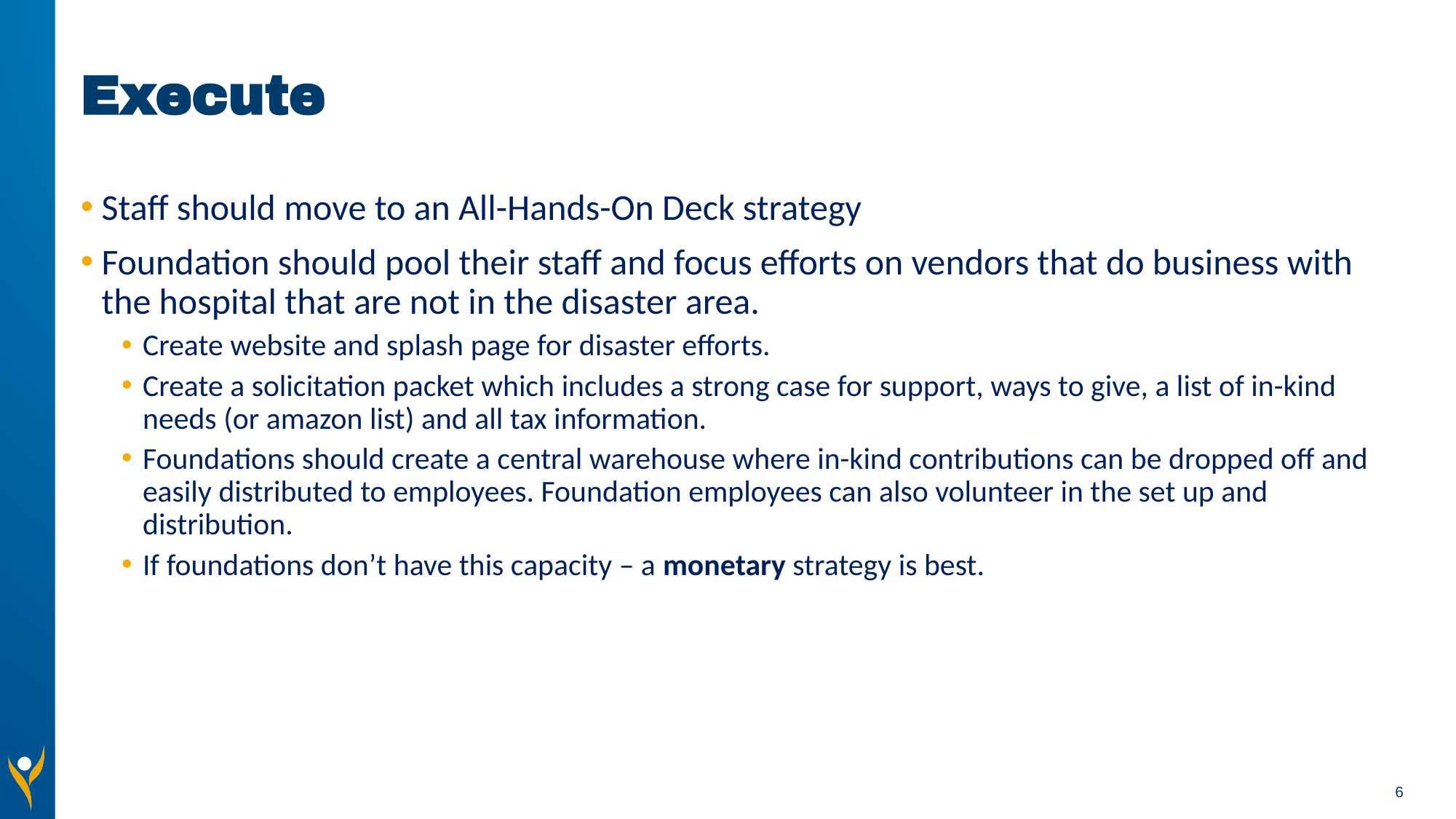

# Execute
Staff should move to an All-Hands-On Deck strategy
Foundation should pool their staff and focus efforts on vendors that do business with the hospital that are not in the disaster area.
Create website and splash page for disaster efforts.
Create a solicitation packet which includes a strong case for support, ways to give, a list of in-kind needs (or amazon list) and all tax information.
Foundations should create a central warehouse where in-kind contributions can be dropped off and easily distributed to employees. Foundation employees can also volunteer in the set up and distribution.
If foundations don’t have this capacity – a monetary strategy is best.

6